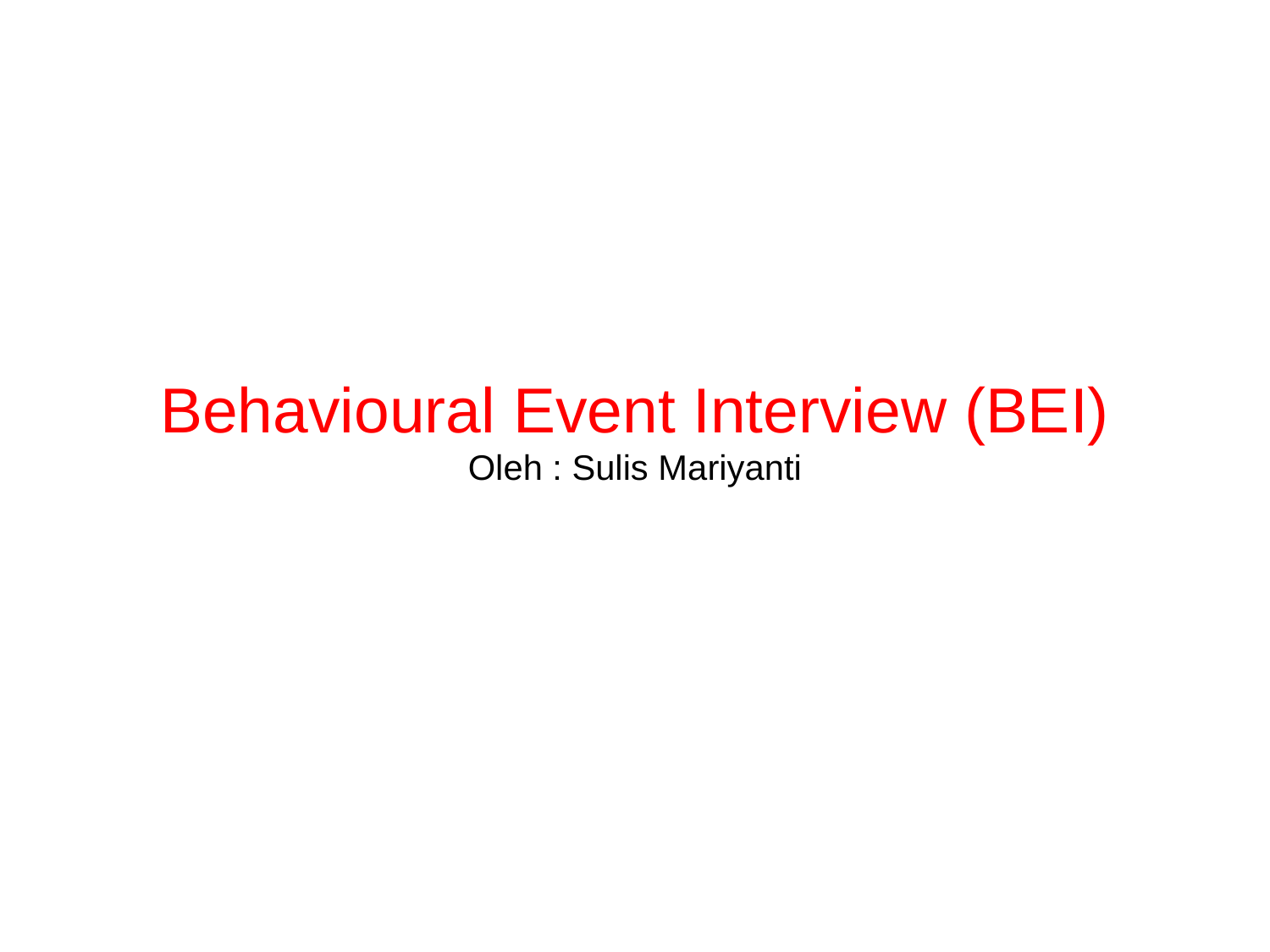

# Behavioural Event Interview (BEI) Oleh : Sulis Mariyanti